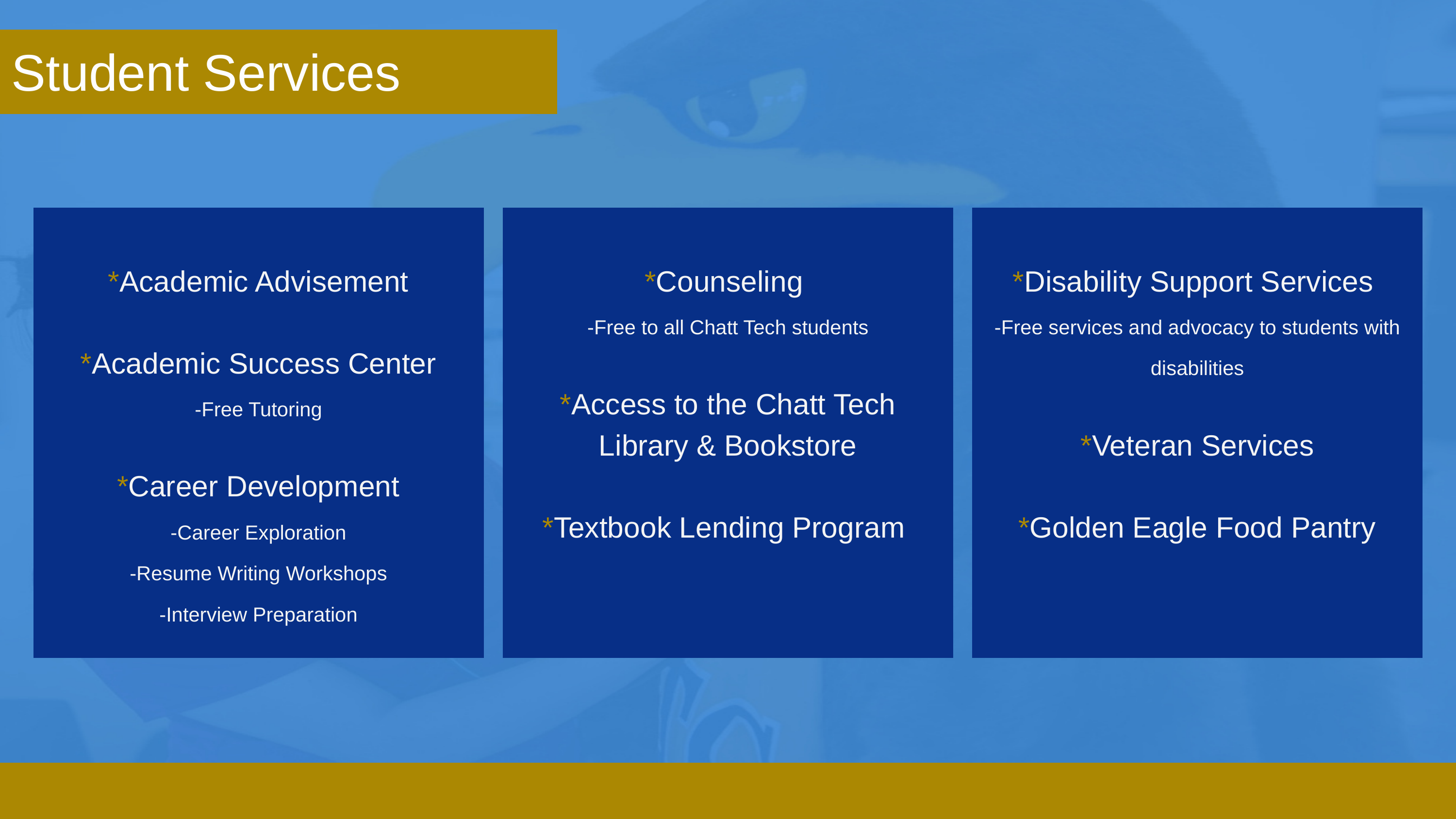

Student Services

*Academic Advisement

*Academic Success Center
-Free Tutoring

*Career Development
-Career Exploration
-Resume Writing Workshops
-Interview Preparation

*Counseling
-Free to all Chatt Tech students

*Access to the Chatt Tech Library & Bookstore

*Textbook Lending Program
*Disability Support Services
-Free services and advocacy to students with disabilities

*Veteran Services

*Golden Eagle Food Pantry